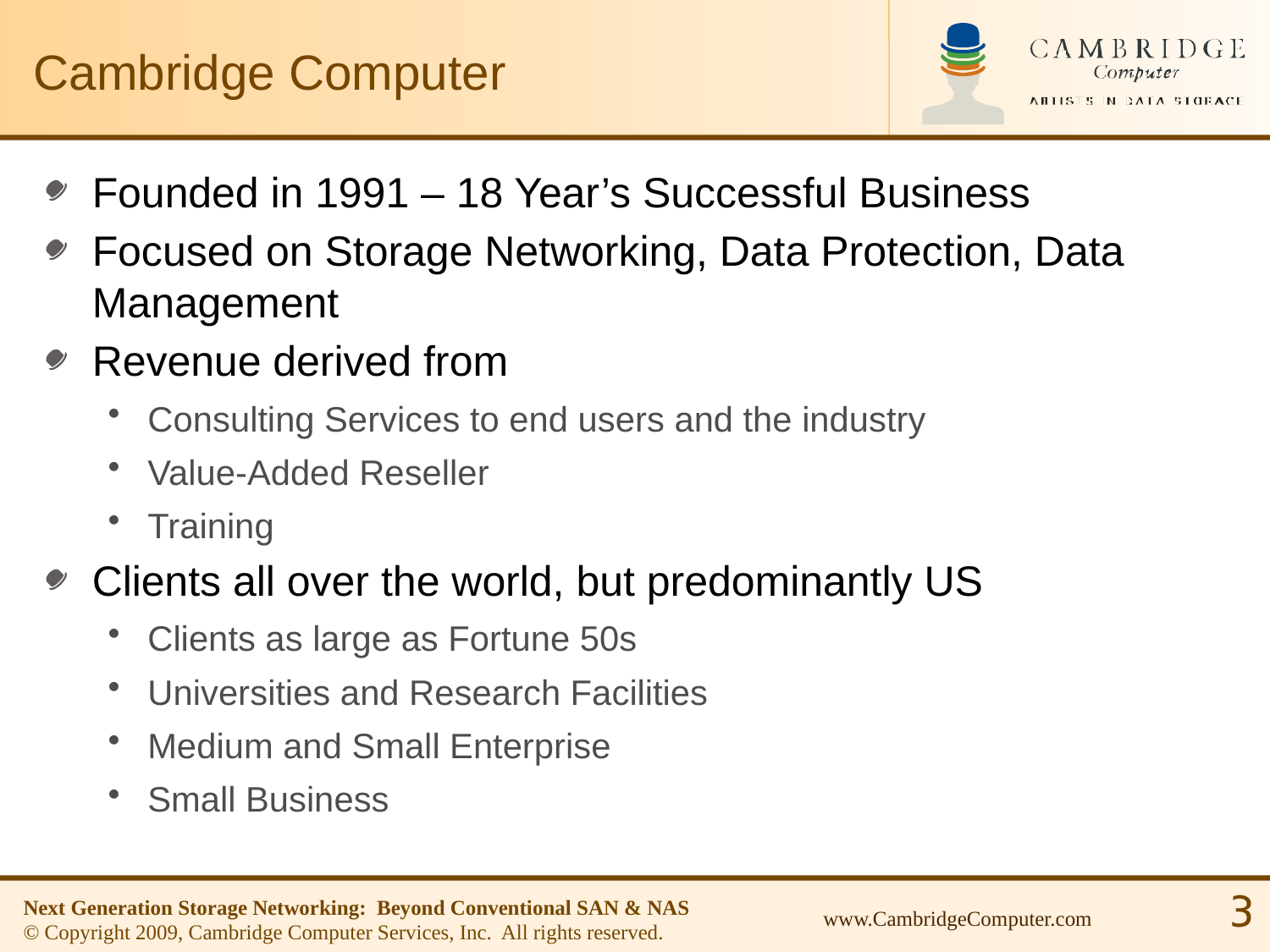

# Cambridge Computer
Founded in 1991 – 18 Year’s Successful Business
Focused on Storage Networking, Data Protection, Data Management
Revenue derived from
Consulting Services to end users and the industry
Value-Added Reseller
Training
Clients all over the world, but predominantly US
Clients as large as Fortune 50s
Universities and Research Facilities
Medium and Small Enterprise
Small Business
Next Generation Storage Networking:  Beyond Conventional SAN & NAS
© Copyright 2009, Cambridge Computer Services, Inc.  All rights reserved.